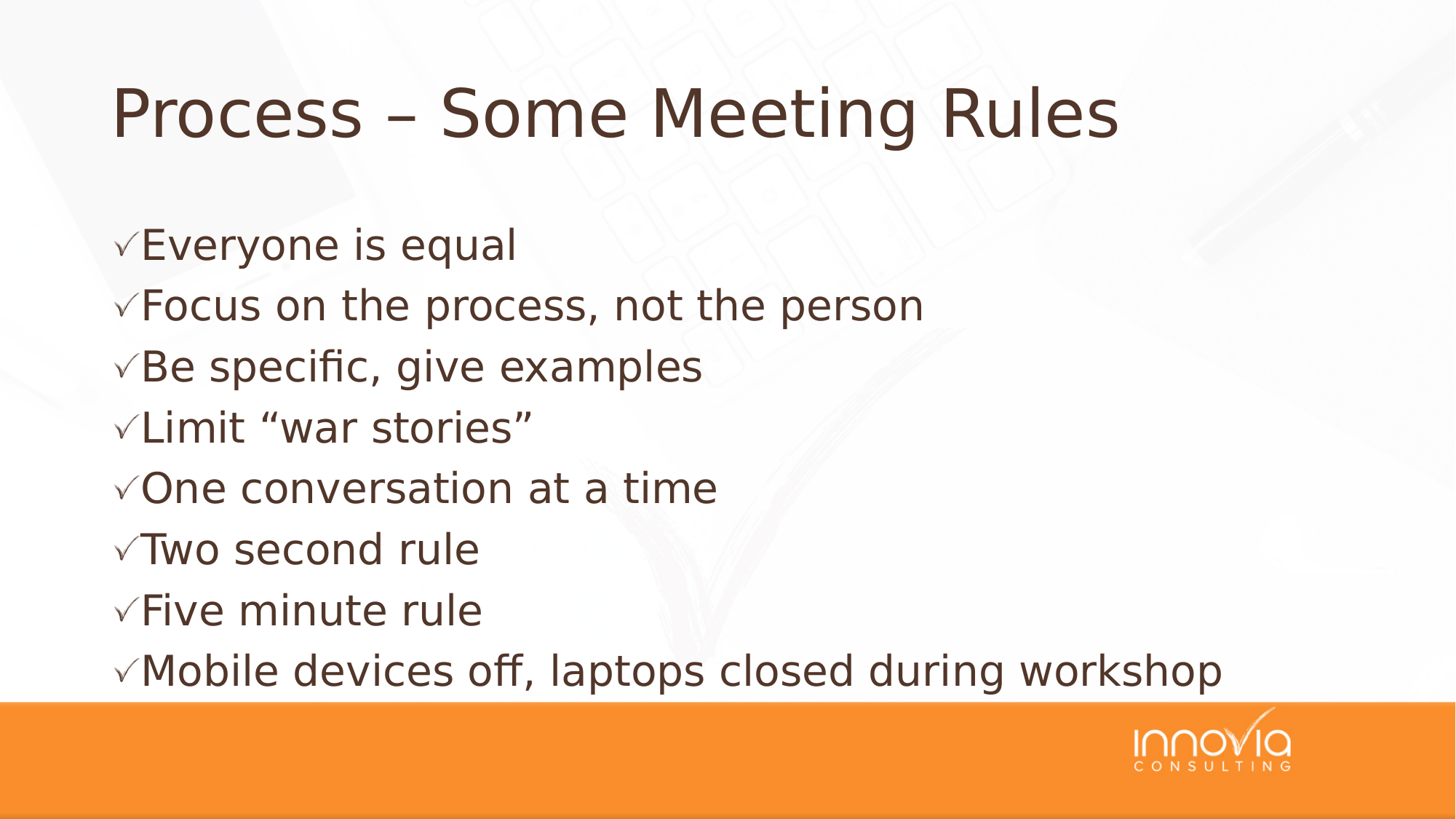

# Process – Some Meeting Rules
Everyone is equal
Focus on the process, not the person
Be specific, give examples
Limit “war stories”
One conversation at a time
Two second rule
Five minute rule
Mobile devices off, laptops closed during workshop